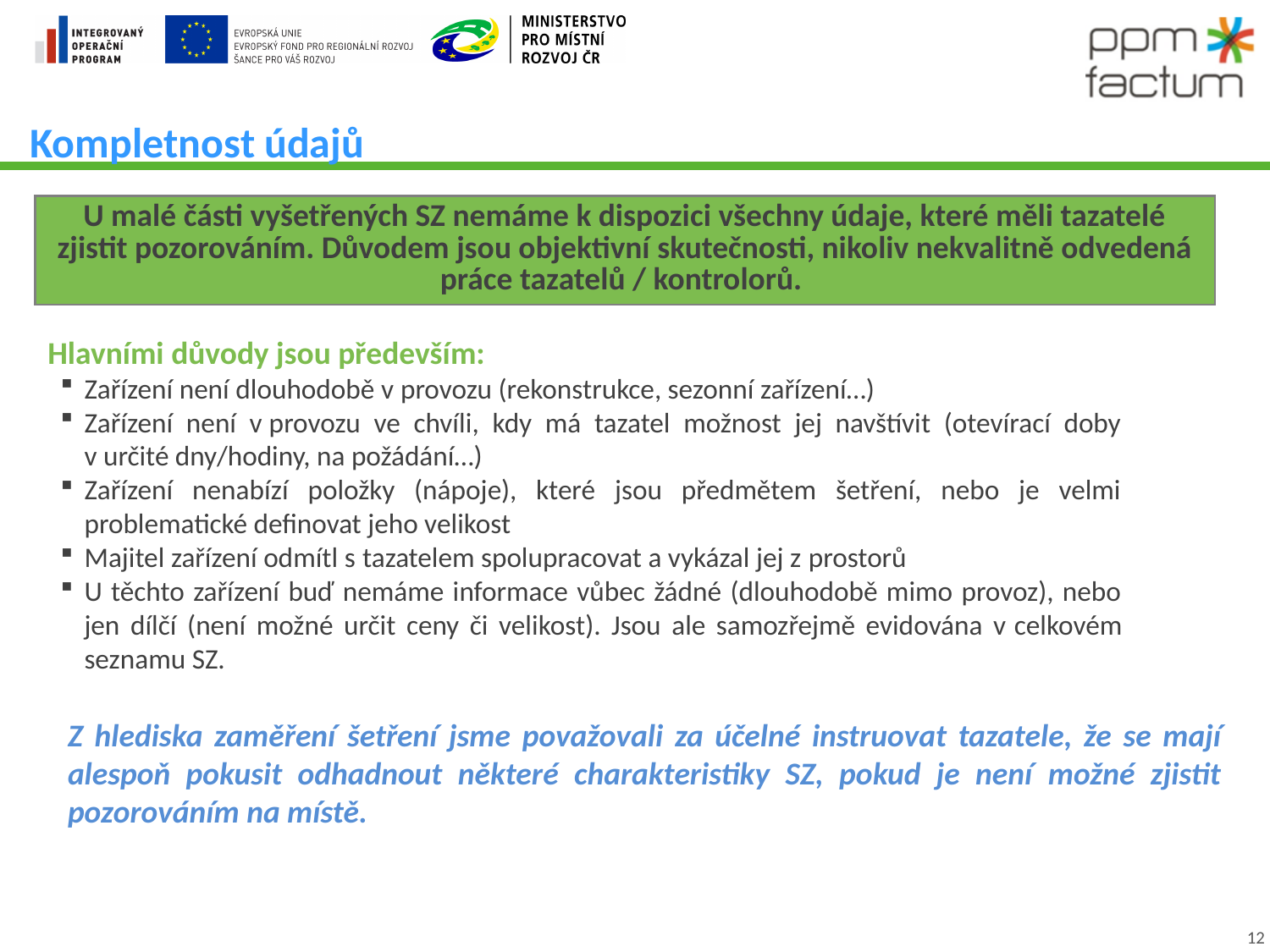

# Kompletnost údajů
| U malé části vyšetřených SZ nemáme k dispozici všechny údaje, které měli tazatelé zjistit pozorováním. Důvodem jsou objektivní skutečnosti, nikoliv nekvalitně odvedená práce tazatelů / kontrolorů. |
| --- |
Hlavními důvody jsou především:
Zařízení není dlouhodobě v provozu (rekonstrukce, sezonní zařízení…)
Zařízení není v provozu ve chvíli, kdy má tazatel možnost jej navštívit (otevírací doby v určité dny/hodiny, na požádání…)
Zařízení nenabízí položky (nápoje), které jsou předmětem šetření, nebo je velmi problematické definovat jeho velikost
Majitel zařízení odmítl s tazatelem spolupracovat a vykázal jej z prostorů
U těchto zařízení buď nemáme informace vůbec žádné (dlouhodobě mimo provoz), nebo jen dílčí (není možné určit ceny či velikost). Jsou ale samozřejmě evidována v celkovém seznamu SZ.
Z hlediska zaměření šetření jsme považovali za účelné instruovat tazatele, že se mají alespoň pokusit odhadnout některé charakteristiky SZ, pokud je není možné zjistit pozorováním na místě.
 12